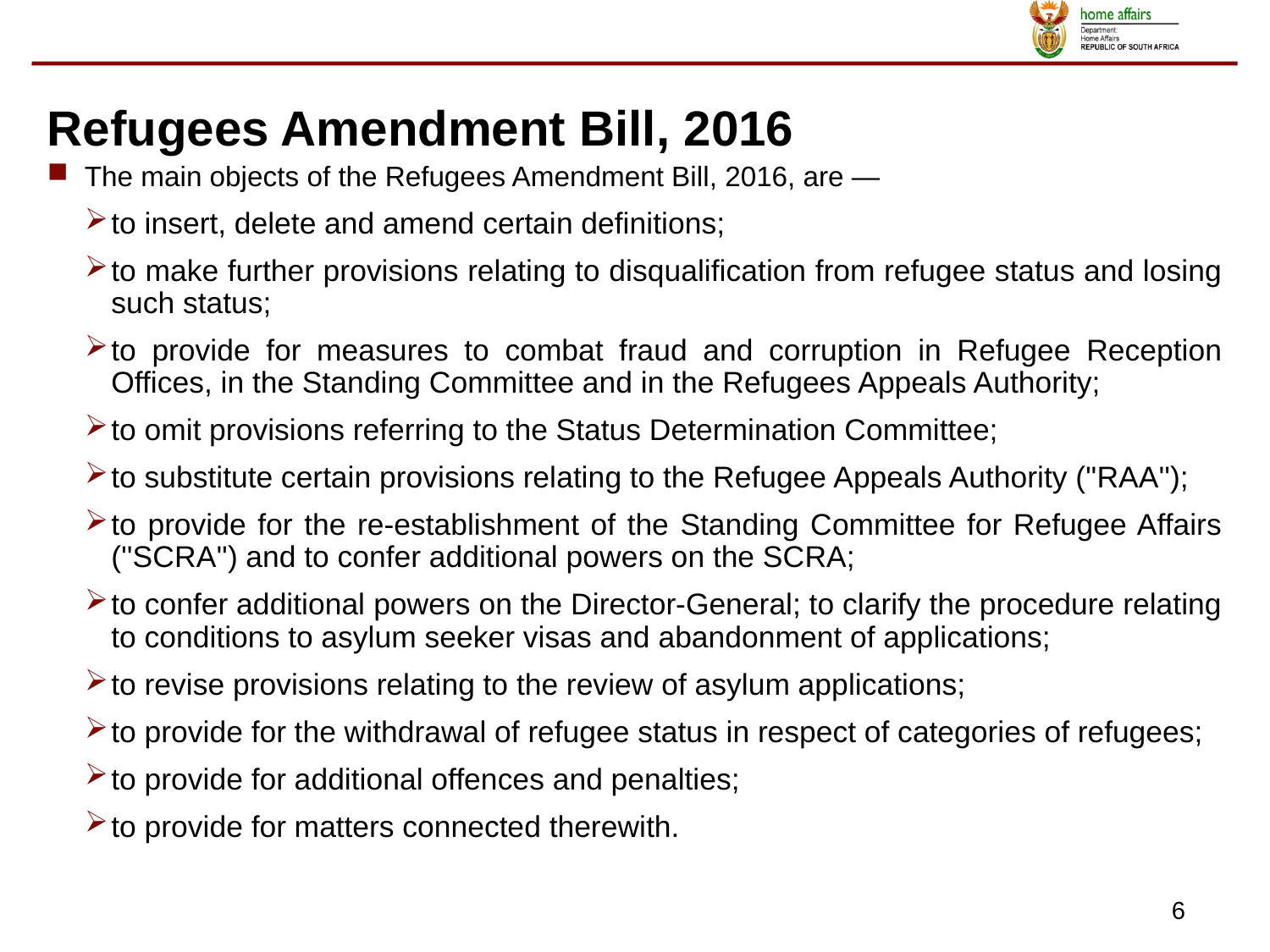

Refugees Amendment Bill, 2016
The main objects of the Refugees Amendment Bill, 2016, are —
to insert, delete and amend certain definitions;
to make further provisions relating to disqualification from refugee status and losing such status;
to provide for measures to combat fraud and corruption in Refugee Reception Offices, in the Standing Committee and in the Refugees Appeals Authority;
to omit provisions referring to the Status Determination Committee;
to substitute certain provisions relating to the Refugee Appeals Authority (''RAA'');
to provide for the re-establishment of the Standing Committee for Refugee Affairs (''SCRA'') and to confer additional powers on the SCRA;
to confer additional powers on the Director-General; to clarify the procedure relating to conditions to asylum seeker visas and abandonment of applications;
to revise provisions relating to the review of asylum applications;
to provide for the withdrawal of refugee status in respect of categories of refugees;
to provide for additional offences and penalties;
to provide for matters connected therewith.